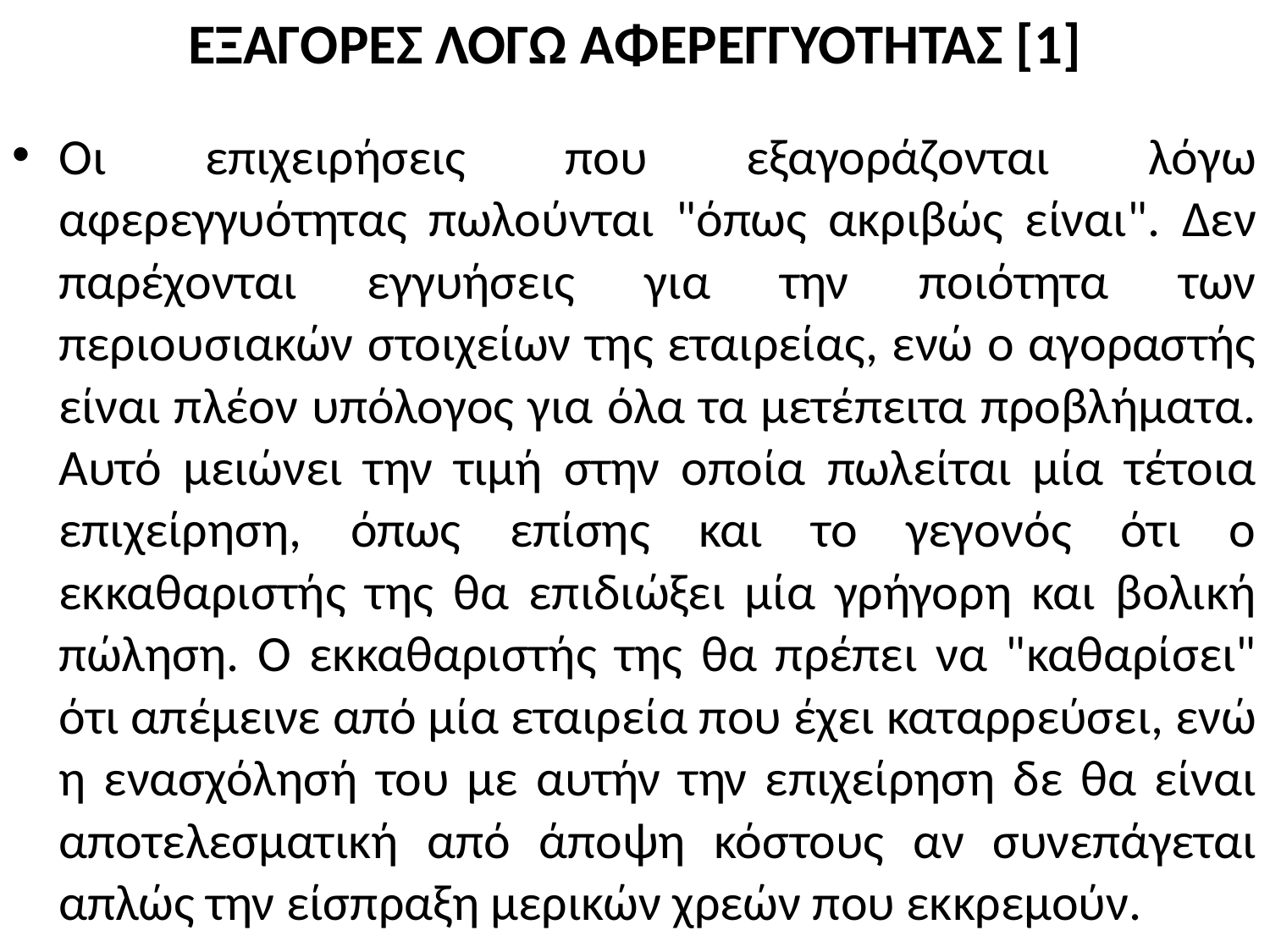

# ΕΞΑΓΟΡΕΣ ΛΟΓΩ ΑΦΕΡΕΓΓΥΟΤΗΤΑΣ [1]
Οι επιχειρήσεις που εξαγοράζονται λόγω αφερεγγυότητας πωλούνται "όπως ακριβώς είναι". Δεν παρέχονται εγγυήσεις για την ποιότητα των περιουσιακών στοιχείων της εταιρείας, ενώ ο αγοραστής είναι πλέον υπόλογος για όλα τα μετέπειτα προβλήματα. Αυτό μειώνει την τιμή στην οποία πωλείται μία τέτοια επιχείρηση, όπως επίσης και το γεγονός ότι ο εκκαθαριστής της θα επιδιώξει μία γρήγορη και βολική πώληση. Ο εκκαθαριστής της θα πρέπει να "καθαρίσει" ότι απέμεινε από μία εταιρεία που έχει καταρρεύσει, ενώ η ενασχόλησή του με αυτήν την επιχείρηση δε θα είναι αποτελεσματική από άποψη κόστους αν συνεπάγεται απλώς την είσπραξη μερικών χρεών που εκκρεμούν.